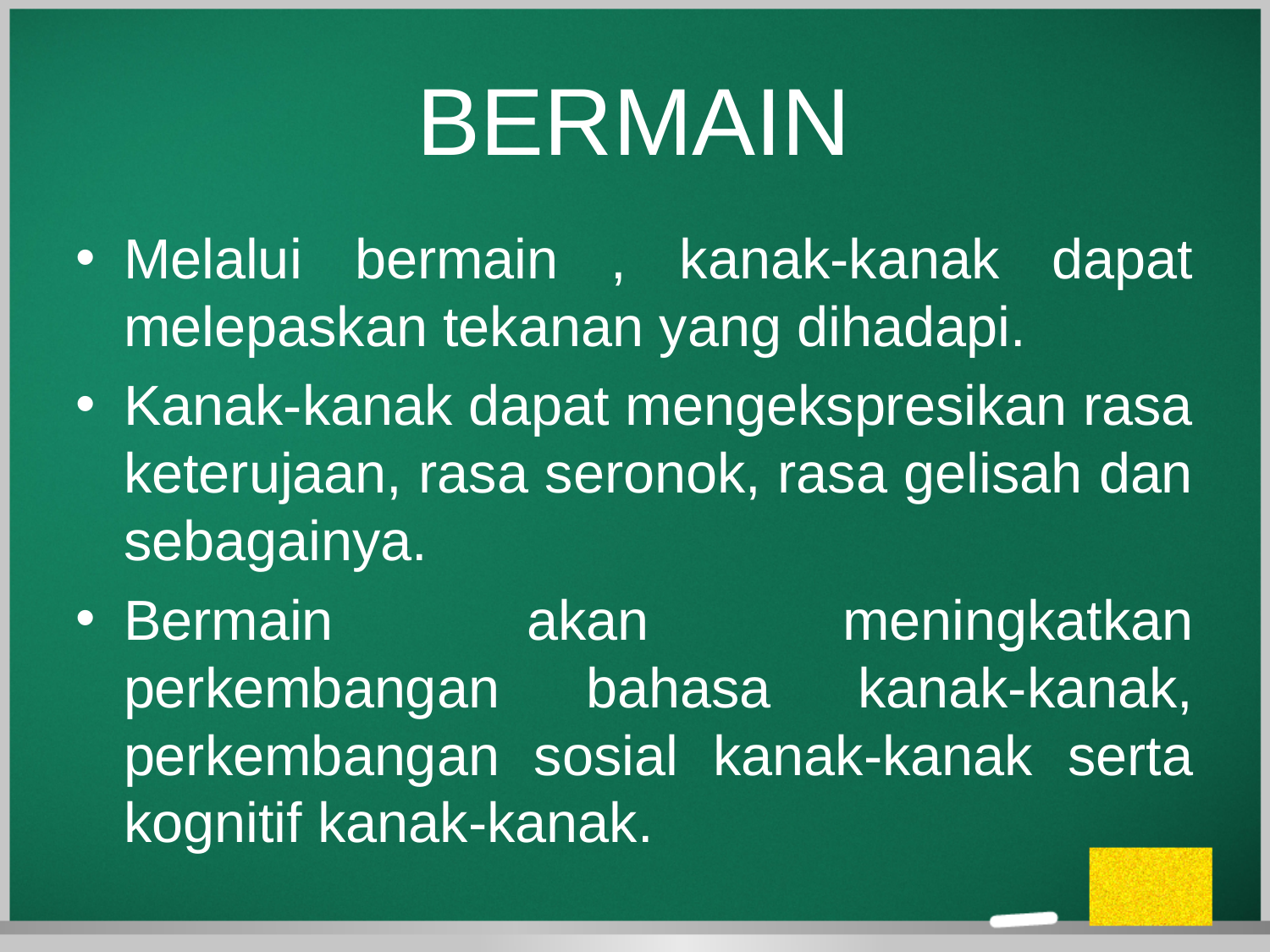

# BERMAIN
Melalui bermain , kanak-kanak dapat melepaskan tekanan yang dihadapi.
Kanak-kanak dapat mengekspresikan rasa keterujaan, rasa seronok, rasa gelisah dan sebagainya.
Bermain akan meningkatkan perkembangan bahasa kanak-kanak, perkembangan sosial kanak-kanak serta kognitif kanak-kanak.